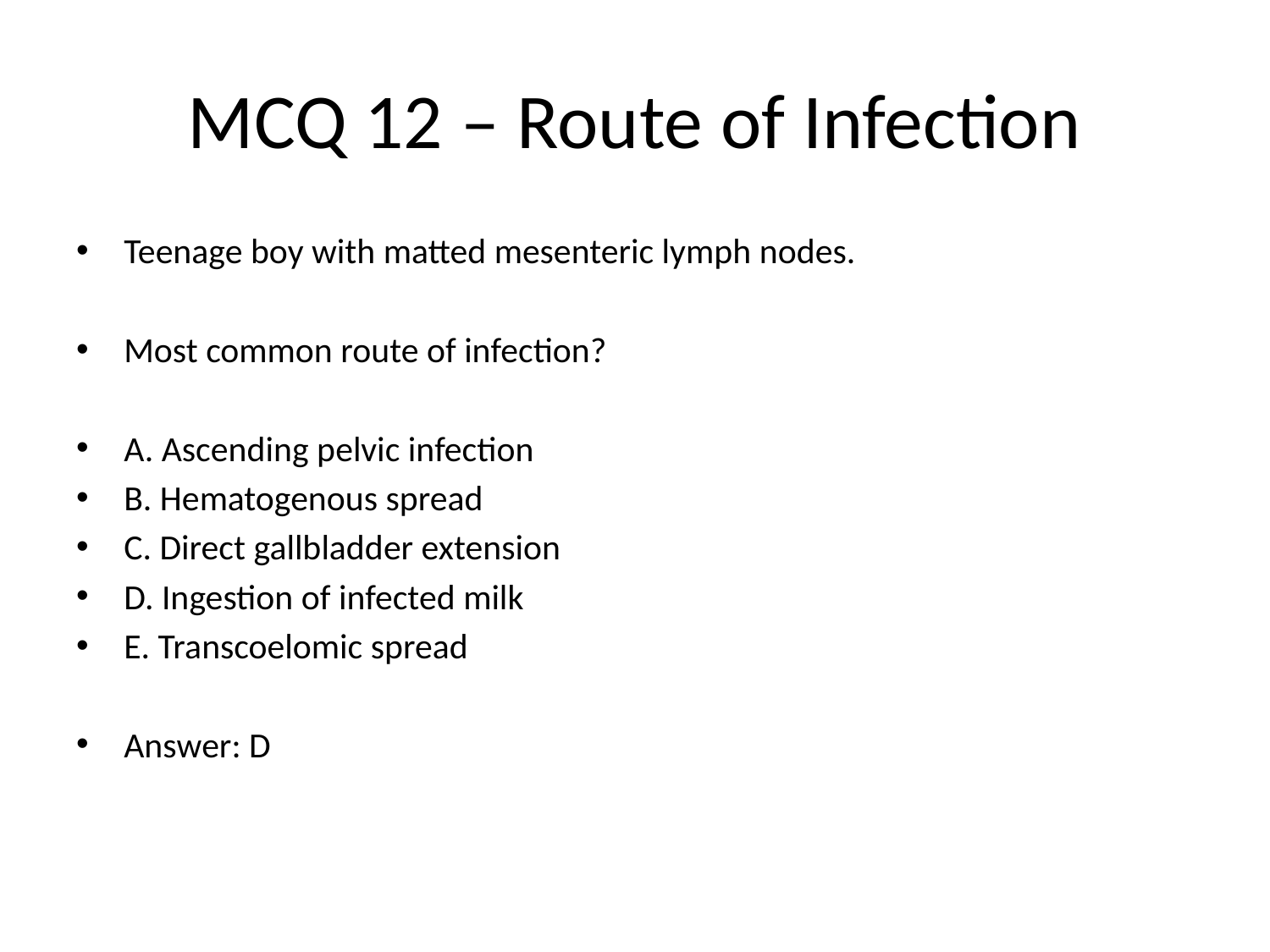

# MCQ 12 – Route of Infection
Teenage boy with matted mesenteric lymph nodes.

Most common route of infection?

A. Ascending pelvic infection
B. Hematogenous spread
C. Direct gallbladder extension
D. Ingestion of infected milk
E. Transcoelomic spread

Answer: D